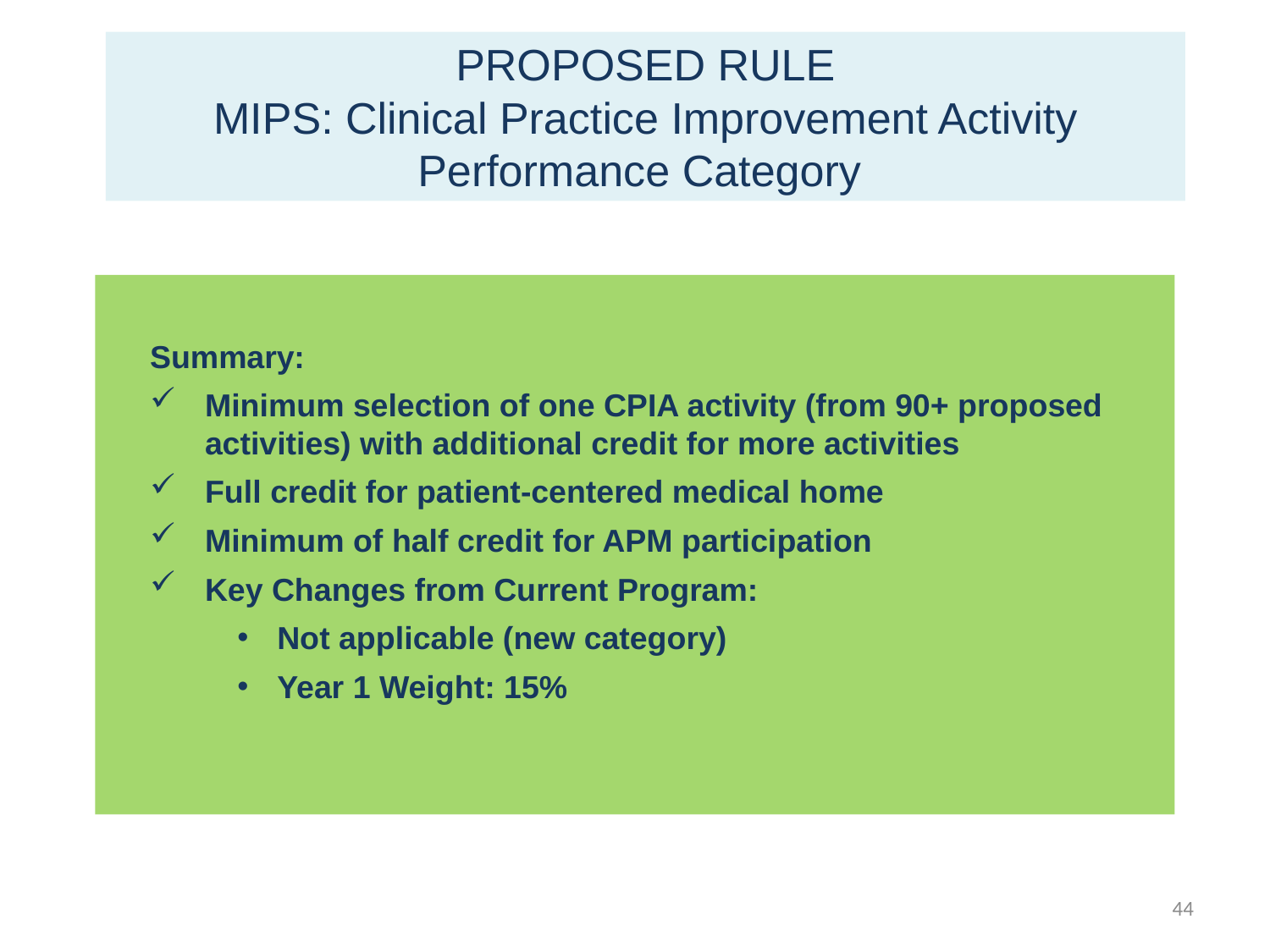

PROPOSED RULE
MIPS: Clinical Practice Improvement Activity Performance Category
Summary:
Minimum selection of one CPIA activity (from 90+ proposed activities) with additional credit for more activities
Full credit for patient-centered medical home
Minimum of half credit for APM participation
Key Changes from Current Program:
Not applicable (new category)
Year 1 Weight: 15%

44